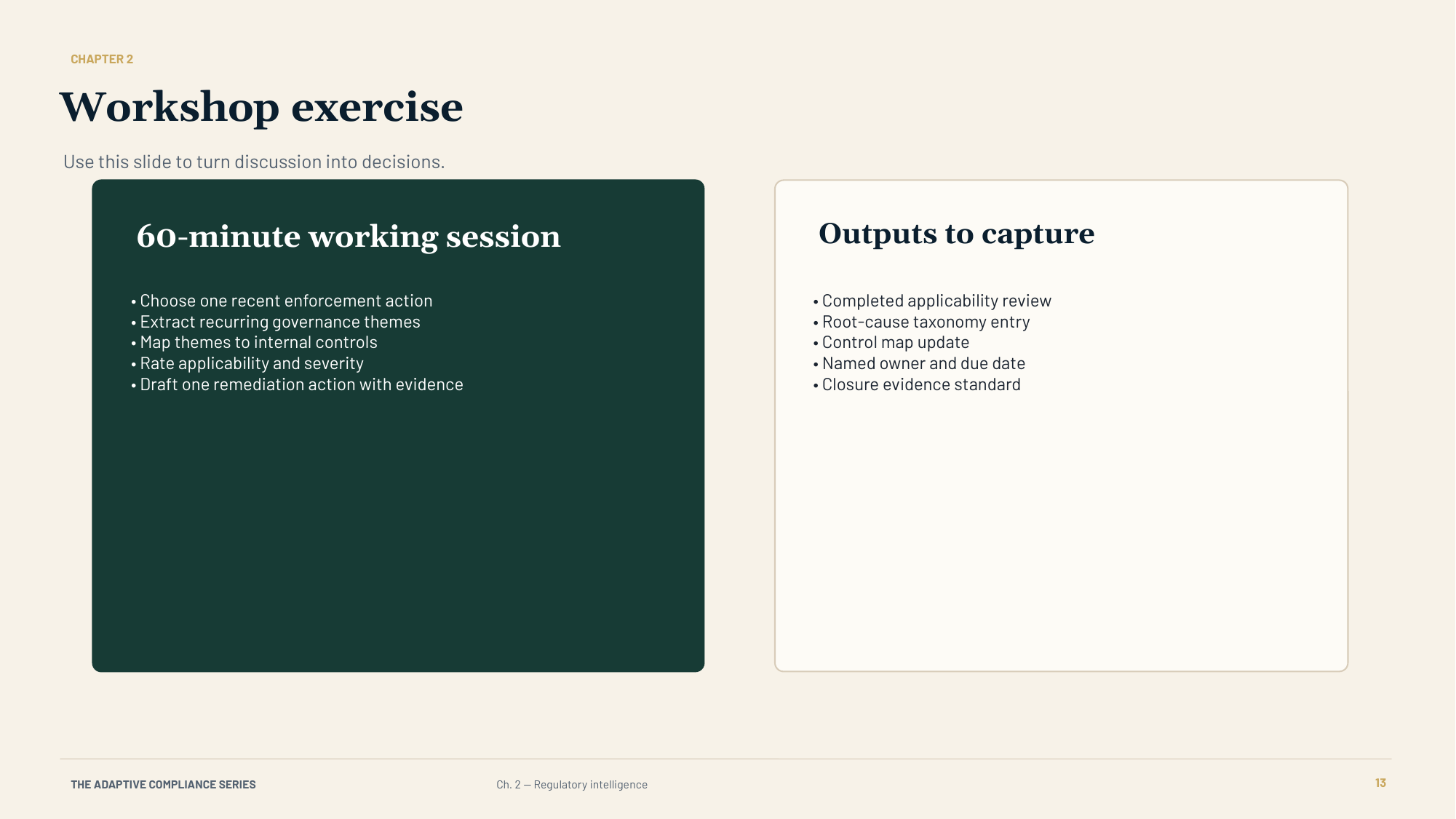

CHAPTER 2
Workshop exercise
Use this slide to turn discussion into decisions.

60-minute working session
Outputs to capture
• Choose one recent enforcement action
• Extract recurring governance themes
• Map themes to internal controls
• Rate applicability and severity
• Draft one remediation action with evidence
• Completed applicability review
• Root-cause taxonomy entry
• Control map update
• Named owner and due date
• Closure evidence standard

13
THE ADAPTIVE COMPLIANCE SERIES
Ch. 2 — Regulatory intelligence